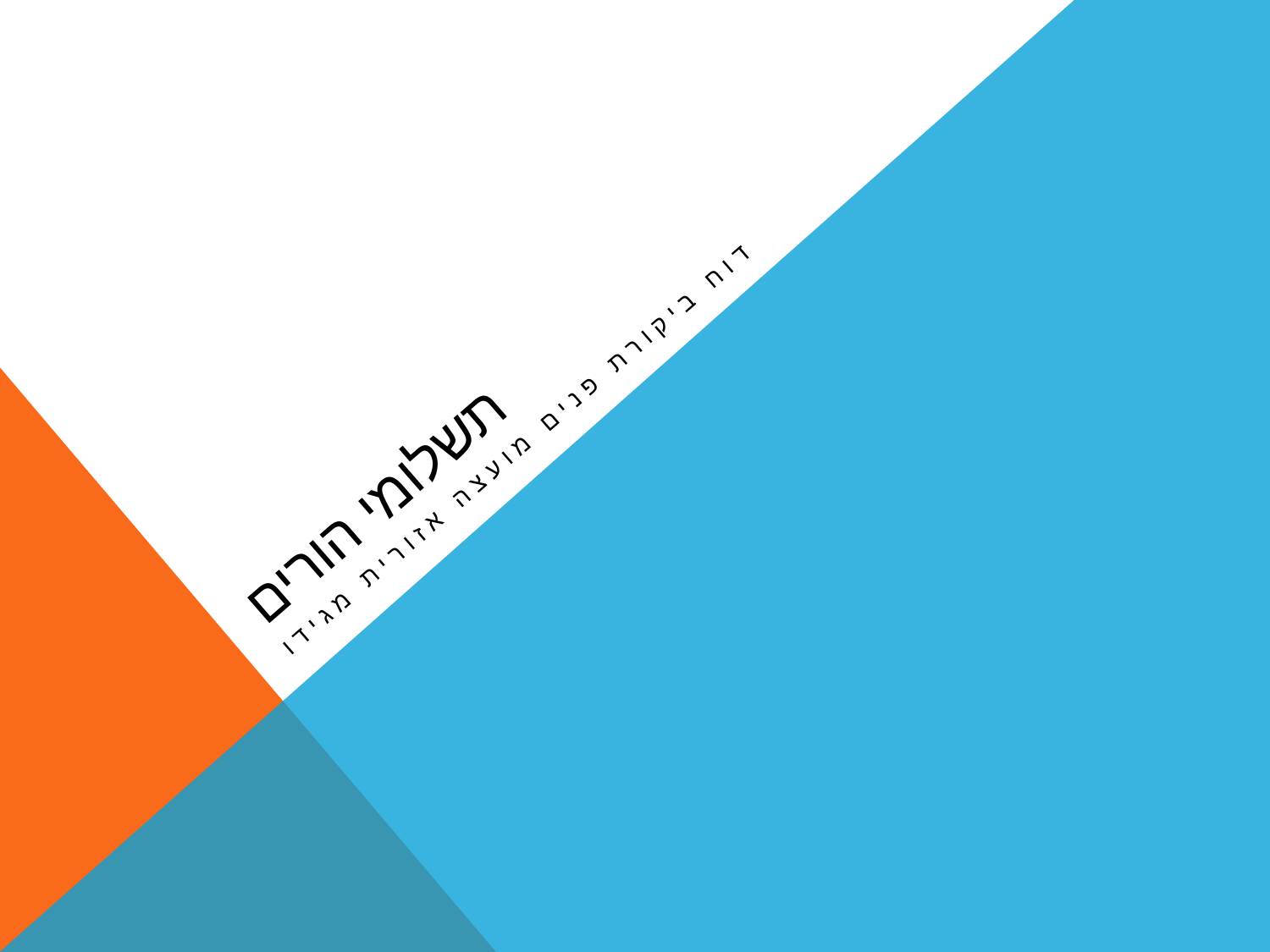

# תשלומי הורים
דוח ביקורת פנים מועצה אזורית מגידו